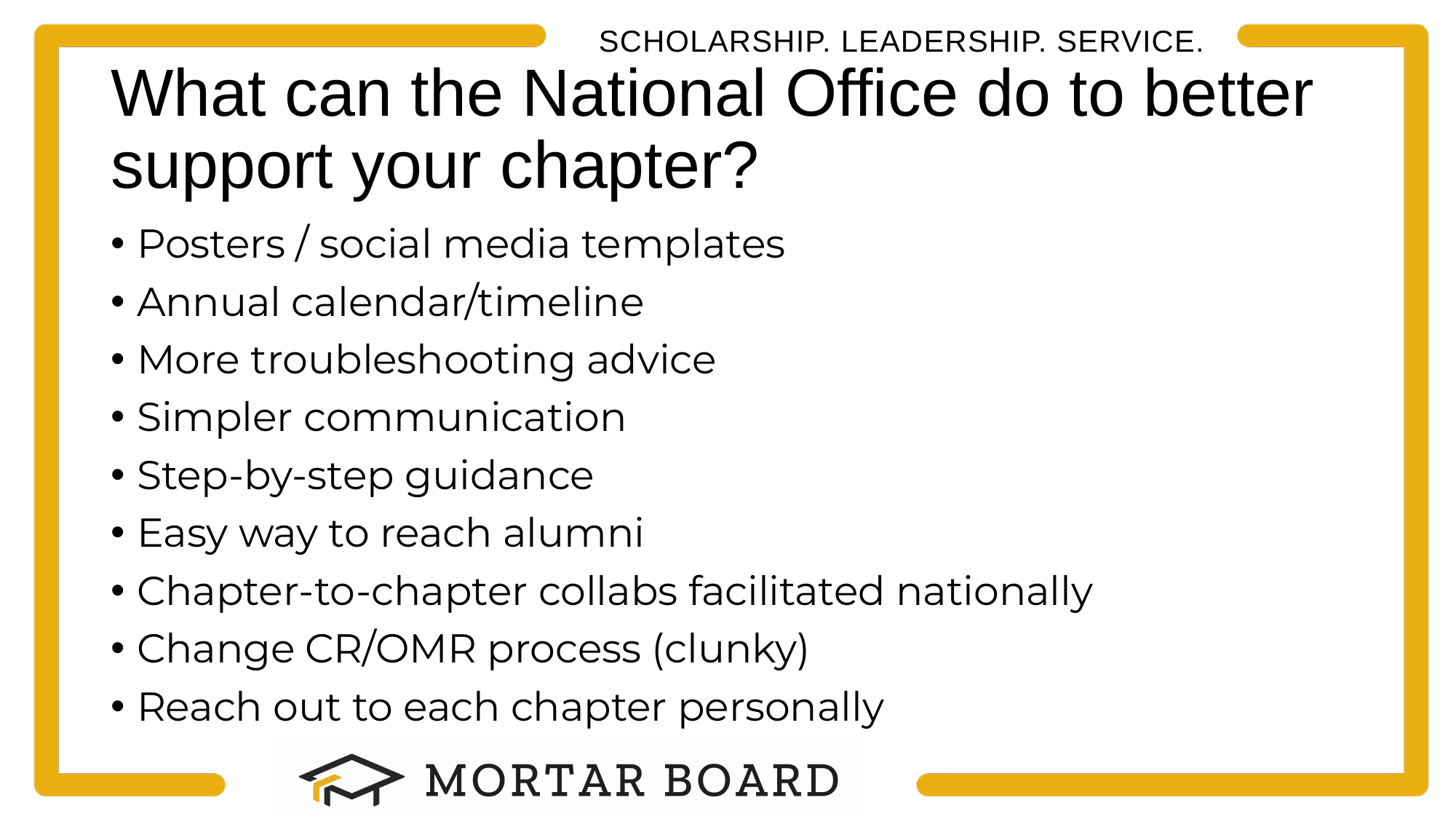

# What can the National Office do to better support your chapter?
Posters / social media templates
Annual calendar/timeline
More troubleshooting advice
Simpler communication
Step-by-step guidance
Easy way to reach alumni
Chapter-to-chapter collabs facilitated nationally
Change CR/OMR process (clunky)
Reach out to each chapter personally